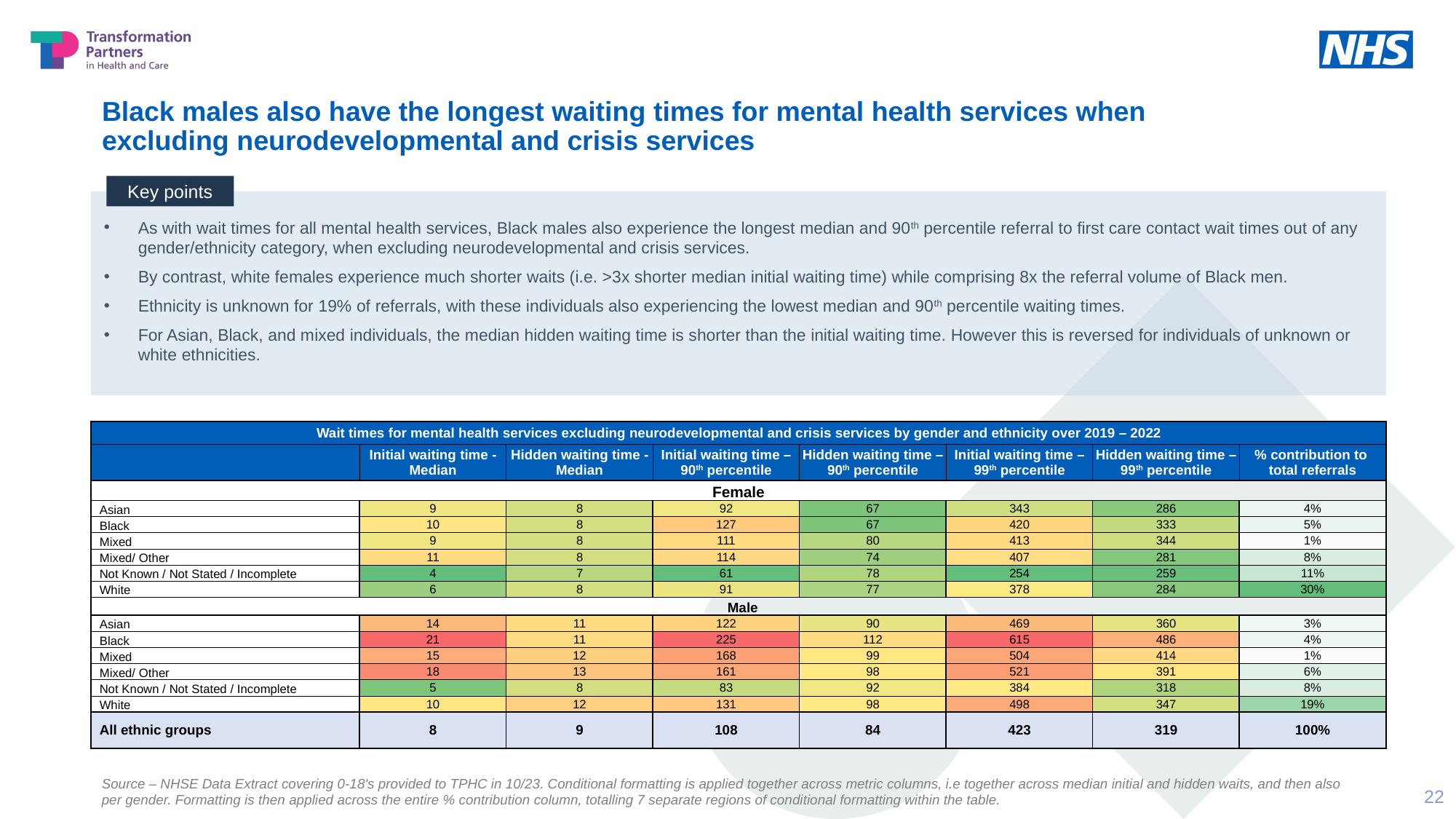

# Black males also have the longest waiting times for mental health services when excluding neurodevelopmental and crisis services
Key points
As with wait times for all mental health services, Black males also experience the longest median and 90th percentile referral to first care contact wait times out of any gender/ethnicity category, when excluding neurodevelopmental and crisis services.
By contrast, white females experience much shorter waits (i.e. >3x shorter median initial waiting time) while comprising 8x the referral volume of Black men.
Ethnicity is unknown for 19% of referrals, with these individuals also experiencing the lowest median and 90th percentile waiting times.
For Asian, Black, and mixed individuals, the median hidden waiting time is shorter than the initial waiting time. However this is reversed for individuals of unknown or white ethnicities.

| Wait times for mental health services excluding neurodevelopmental and crisis services by gender and ethnicity over 2019 – 2022 |  |  |  |  |  |  |  |
| --- | --- | --- | --- | --- | --- | --- | --- |
|  | Initial waiting time - Median | Hidden waiting time - Median | Initial waiting time – 90th percentile | Hidden waiting time – 90th percentile | Initial waiting time – 99th percentile | Hidden waiting time – 99th percentile | % contribution to total referrals |
| Female |  |  |  |  |  |  |  |
| Asian | 9 | 8 | 92 | 67 | 343 | 286 | 4% |
| Black | 10 | 8 | 127 | 67 | 420 | 333 | 5% |
| Mixed | 9 | 8 | 111 | 80 | 413 | 344 | 1% |
| Mixed/ Other | 11 | 8 | 114 | 74 | 407 | 281 | 8% |
| Not Known / Not Stated / Incomplete | 4 | 7 | 61 | 78 | 254 | 259 | 11% |
| White | 6 | 8 | 91 | 77 | 378 | 284 | 30% |
| Male |  |  |  |  |  |  |  |
| Asian | 14 | 11 | 122 | 90 | 469 | 360 | 3% |
| Black | 21 | 11 | 225 | 112 | 615 | 486 | 4% |
| Mixed | 15 | 12 | 168 | 99 | 504 | 414 | 1% |
| Mixed/ Other | 18 | 13 | 161 | 98 | 521 | 391 | 6% |
| Not Known / Not Stated / Incomplete | 5 | 8 | 83 | 92 | 384 | 318 | 8% |
| White | 10 | 12 | 131 | 98 | 498 | 347 | 19% |
| All ethnic groups | 8 | 9 | 108 | 84 | 423 | 319 | 100% |
Source – NHSE Data Extract covering 0-18's provided to TPHC in 10/23. Conditional formatting is applied together across metric columns, i.e together across median initial and hidden waits, and then also per gender. Formatting is then applied across the entire % contribution column, totalling 7 separate regions of conditional formatting within the table.
22